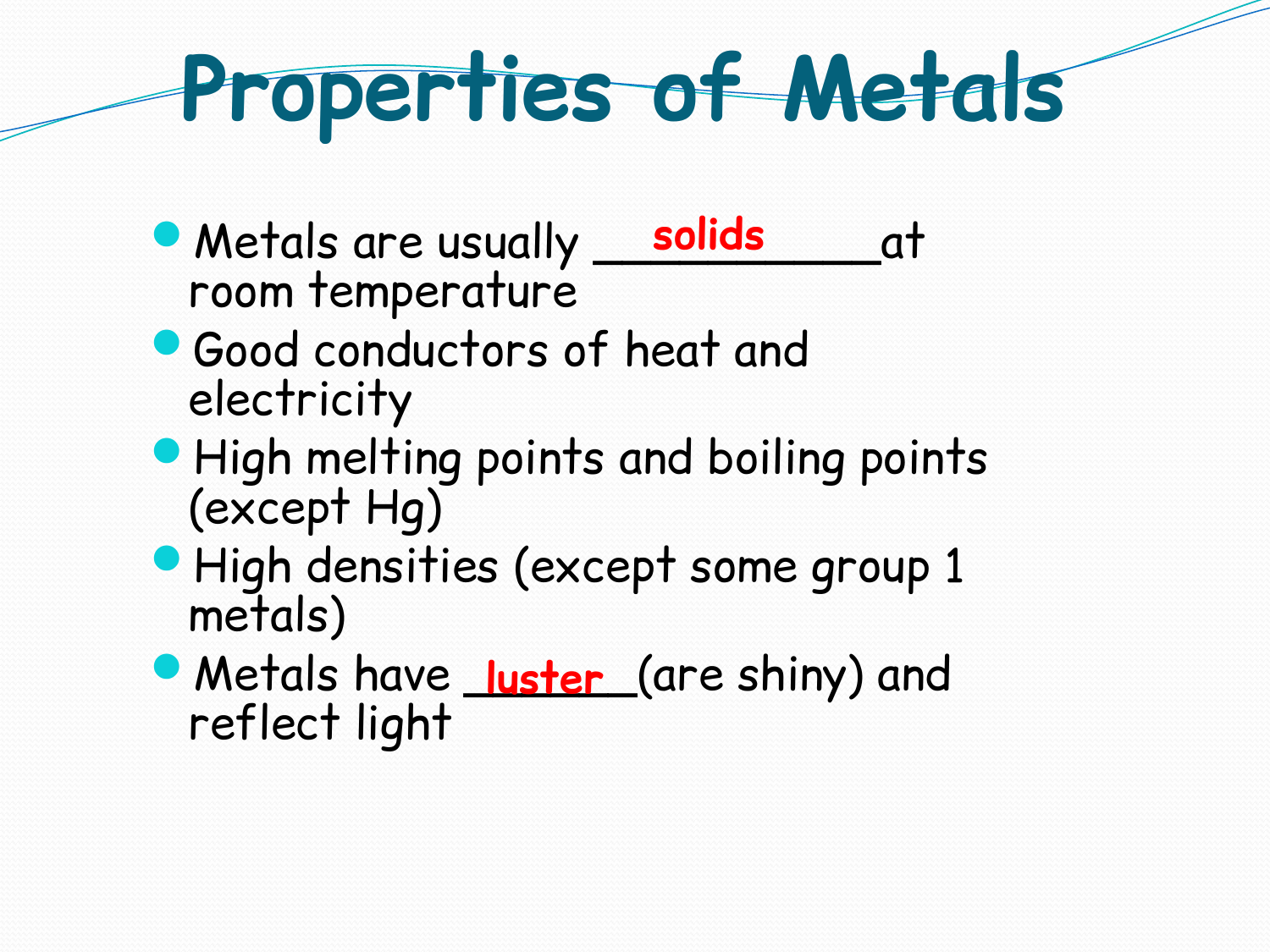

# Properties of Metals
solids
Metals are usually __________at room temperature
Good conductors of heat and electricity
High melting points and boiling points (except Hg)
High densities (except some group 1 metals)
Metals have ______(are shiny) and reflect light
luster